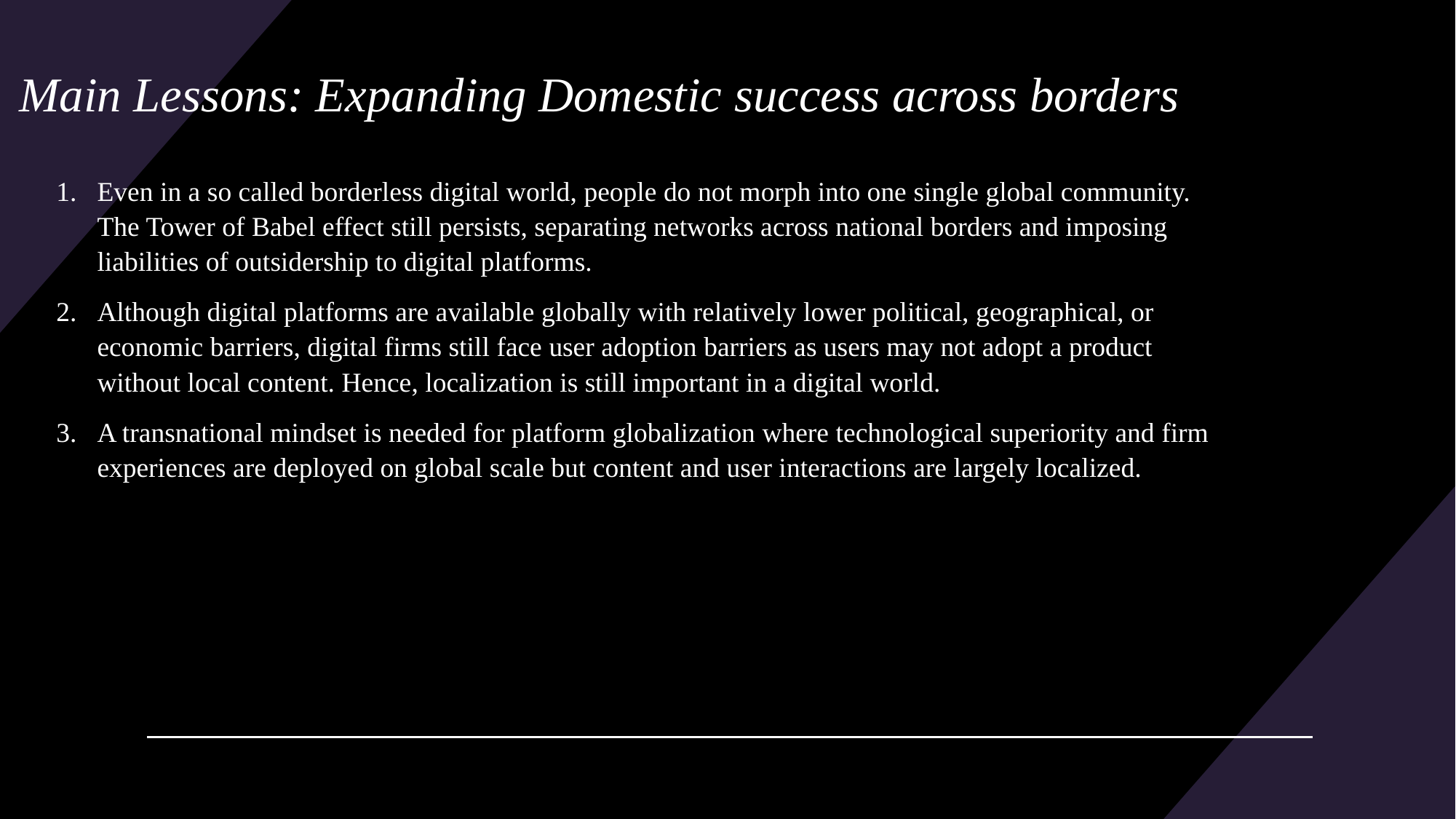

# Main Lessons: Expanding Domestic success across borders
Even in a so called borderless digital world, people do not morph into one single global community. The Tower of Babel effect still persists, separating networks across national borders and imposing liabilities of outsidership to digital platforms.
Although digital platforms are available globally with relatively lower political, geographical, or economic barriers, digital firms still face user adoption barriers as users may not adopt a product without local content. Hence, localization is still important in a digital world.
A transnational mindset is needed for platform globalization where technological superiority and firm experiences are deployed on global scale but content and user interactions are largely localized.